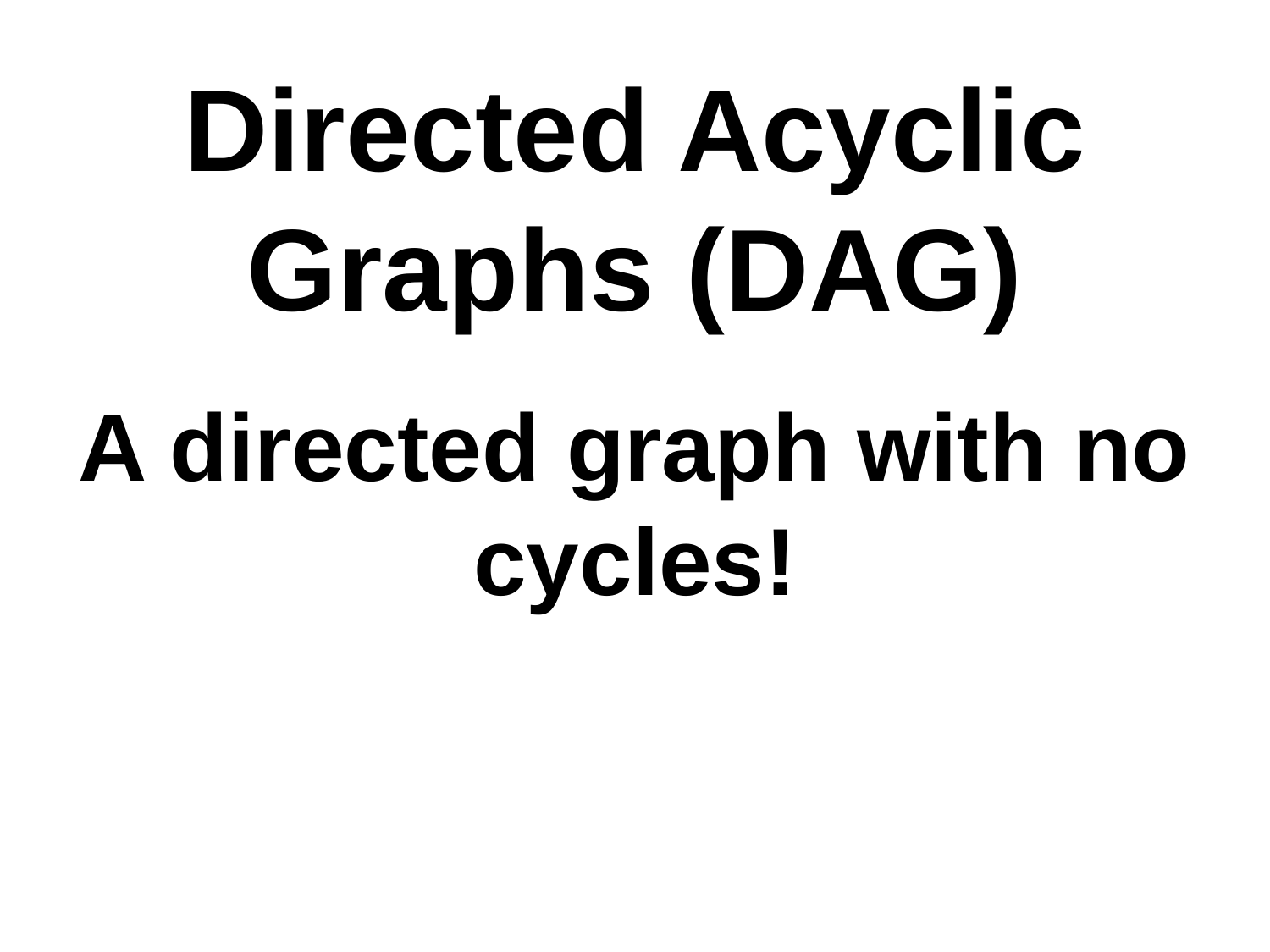

# Directed Acyclic Graphs (DAG)
A directed graph with no cycles!